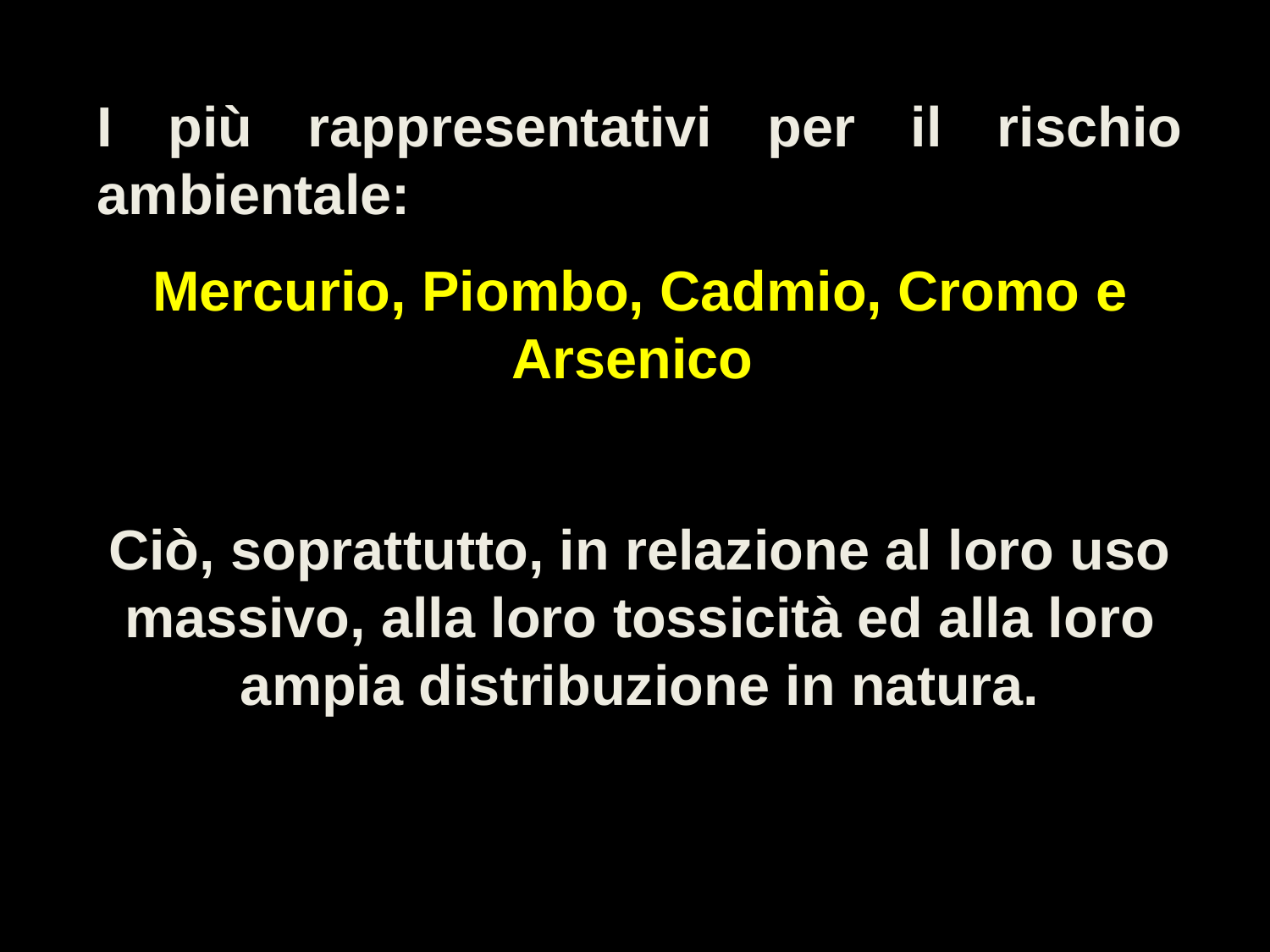

I più rappresentativi per il rischio ambientale:
Mercurio, Piombo, Cadmio, Cromo e Arsenico

Ciò, soprattutto, in relazione al loro uso massivo, alla loro tossicità ed alla loro ampia distribuzione in natura.